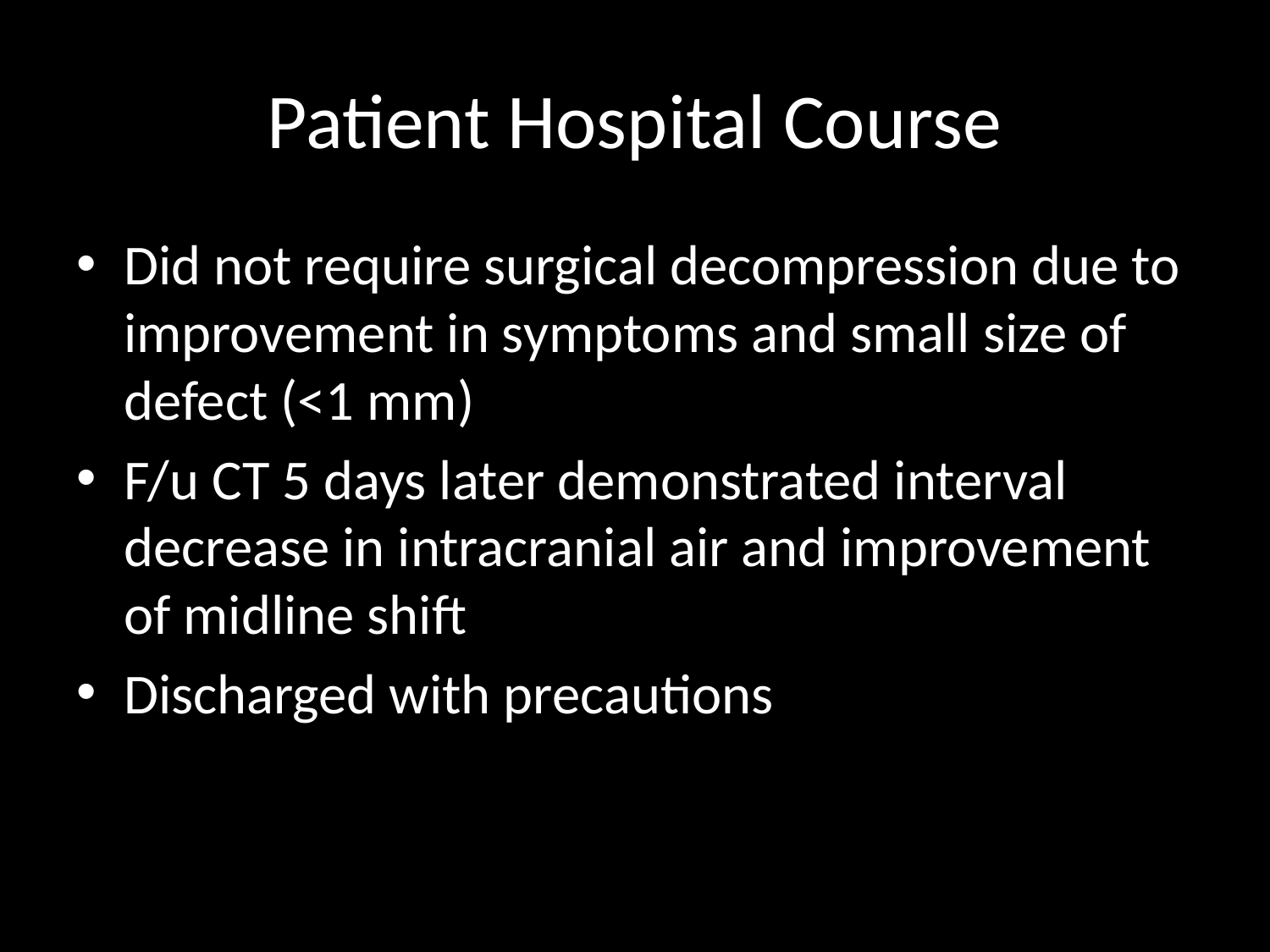

# Patient Hospital Course
Did not require surgical decompression due to improvement in symptoms and small size of defect (<1 mm)
F/u CT 5 days later demonstrated interval decrease in intracranial air and improvement of midline shift
Discharged with precautions